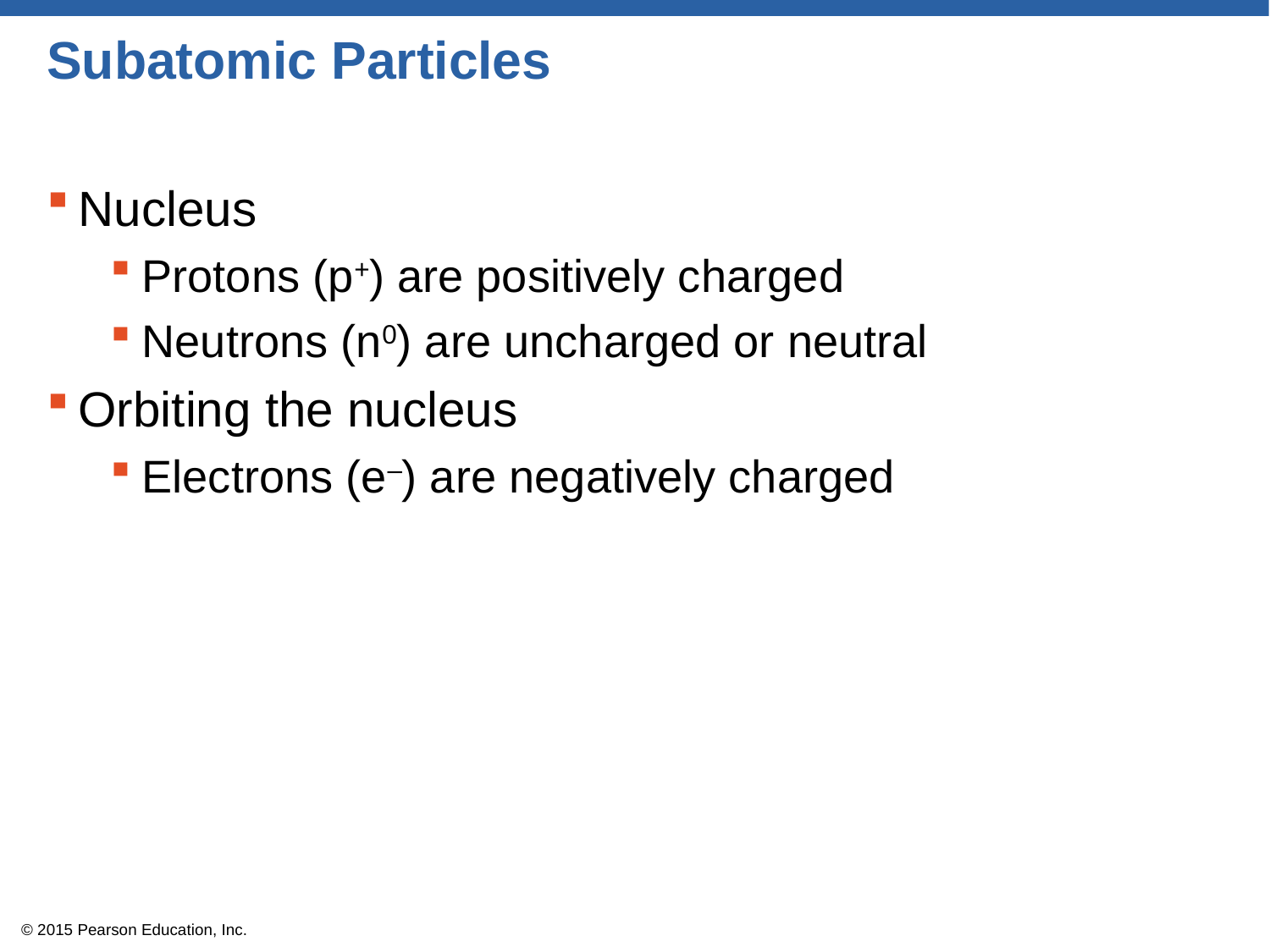

# Subatomic Particles
Nucleus
Protons (p+) are positively charged
Neutrons (n0) are uncharged or neutral
Orbiting the nucleus
Electrons (e–) are negatively charged
© 2015 Pearson Education, Inc.